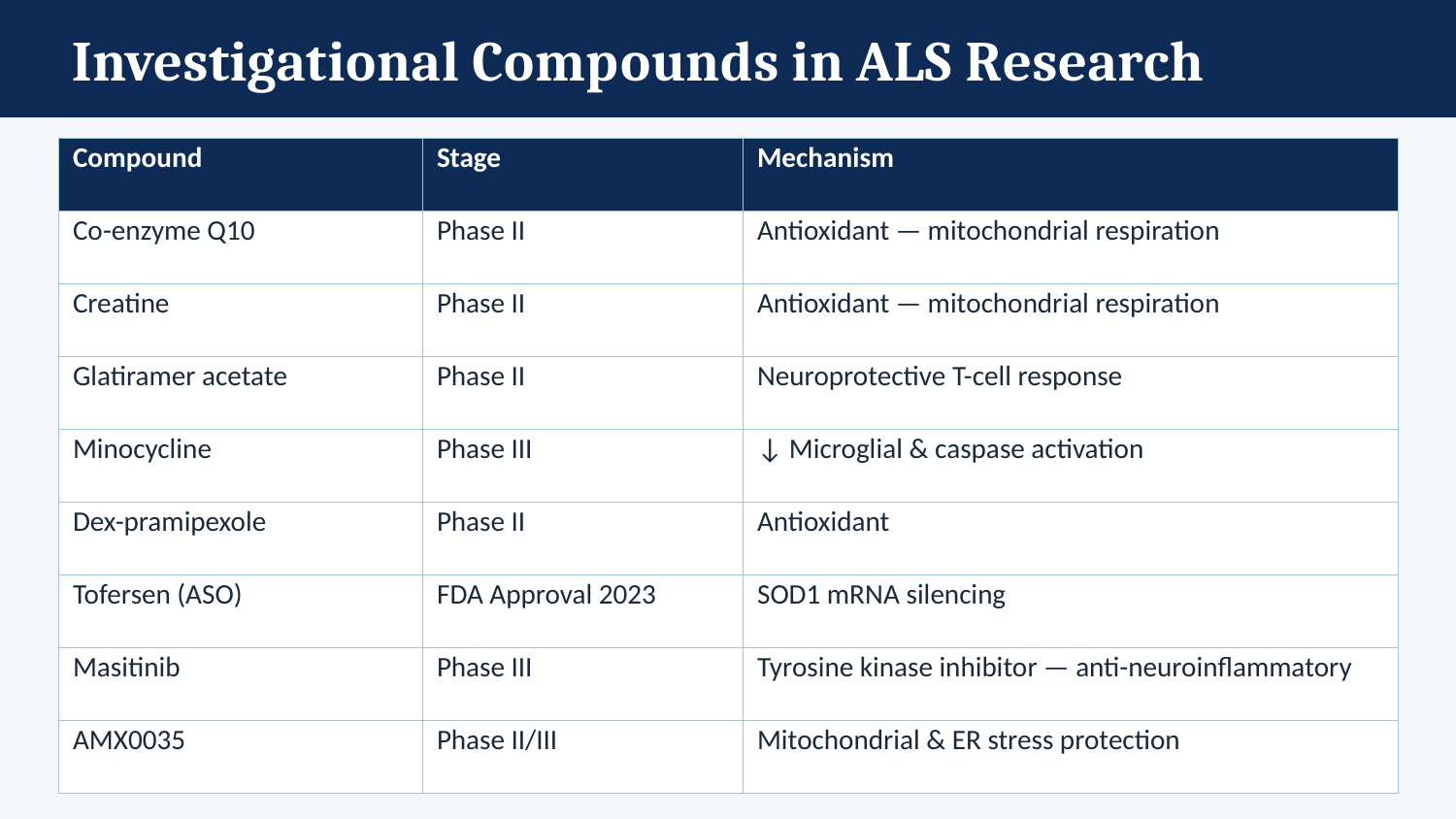

Investigational Compounds in ALS Research
| Compound | Stage | Mechanism |
| --- | --- | --- |
| Co-enzyme Q10 | Phase II | Antioxidant — mitochondrial respiration |
| Creatine | Phase II | Antioxidant — mitochondrial respiration |
| Glatiramer acetate | Phase II | Neuroprotective T-cell response |
| Minocycline | Phase III | ↓ Microglial & caspase activation |
| Dex-pramipexole | Phase II | Antioxidant |
| Tofersen (ASO) | FDA Approval 2023 | SOD1 mRNA silencing |
| Masitinib | Phase III | Tyrosine kinase inhibitor — anti-neuroinflammatory |
| AMX0035 | Phase II/III | Mitochondrial & ER stress protection |